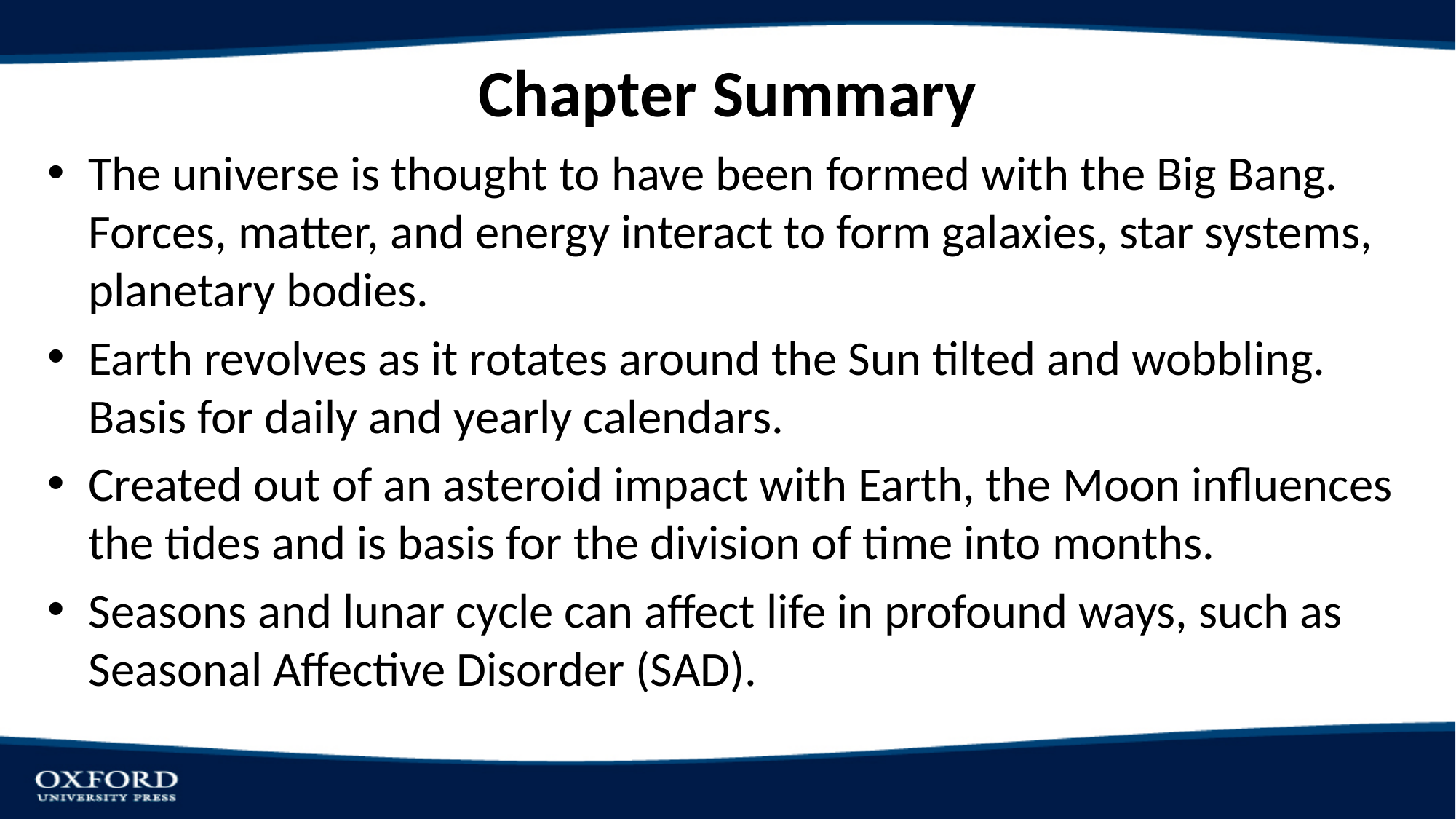

# Chapter Summary
The universe is thought to have been formed with the Big Bang. Forces, matter, and energy interact to form galaxies, star systems, planetary bodies.
Earth revolves as it rotates around the Sun tilted and wobbling. Basis for daily and yearly calendars.
Created out of an asteroid impact with Earth, the Moon influences the tides and is basis for the division of time into months.
Seasons and lunar cycle can affect life in profound ways, such as Seasonal Affective Disorder (SAD).